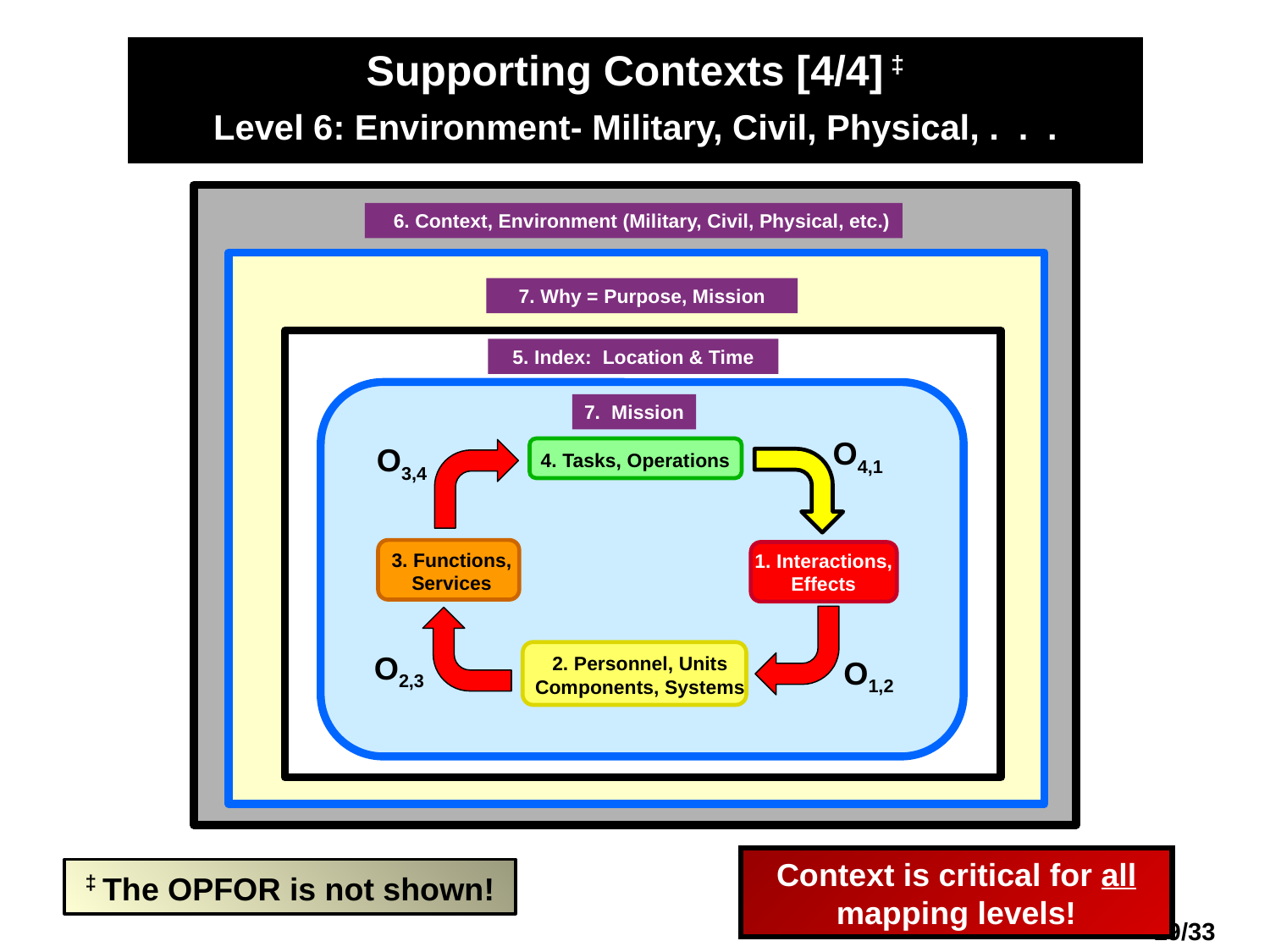

Supporting Contexts [4/4] ‡
Level 6: Environment- Military, Civil, Physical, .  .  .

   6. Context, Environment (Military, Civil, Physical, etc.)

7. Why = Purpose, Mission

5. Index:  Location & Time

7.  Mission
O4,1
O3,4

  4. Tasks, Operations

3. Functions,
Services

1. Interactions,
Effects

O2,3

2. Personnel, Units
Components, Systems
O1,2

Context is critical for all mapping levels!
‡ The OPFOR is not shown!